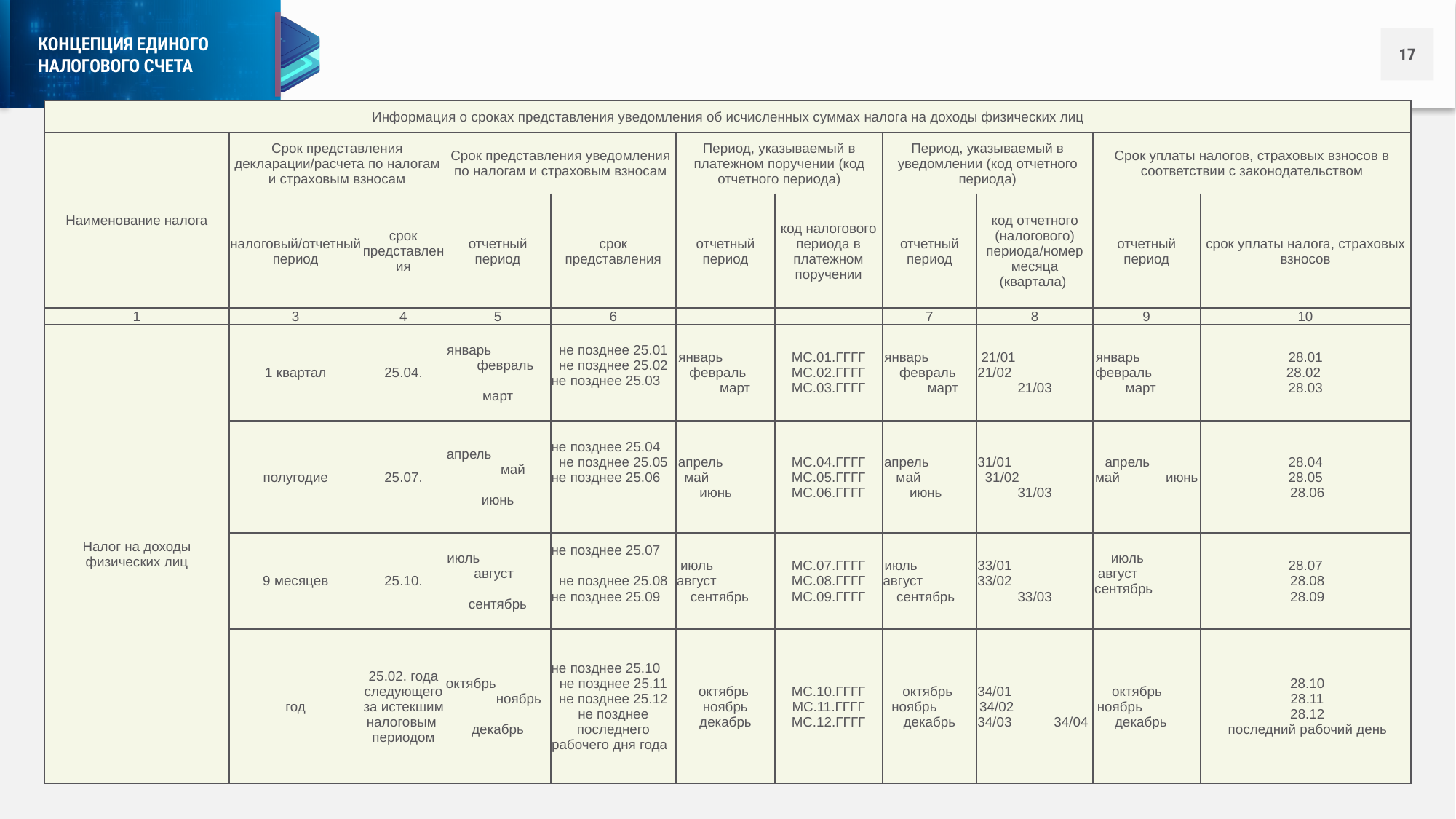

| Информация о сроках представления уведомления об исчисленных суммах налога на доходы физических лиц |  |  |  |  |  |  |  |  |  |  |
| --- | --- | --- | --- | --- | --- | --- | --- | --- | --- | --- |
| Наименование налога | Срок представления декларации/расчета по налогам и страховым взносам |  | Срок представления уведомления по налогам и страховым взносам |  | Период, указываемый в платежном поручении (код отчетного периода) |  | Период, указываемый в уведомлении (код отчетного периода) |  | Срок уплаты налогов, страховых взносов в соответствии с законодательством |  |
|  | налоговый/отчетный период | срок представления | отчетный период | срок представления | отчетный период | код налогового периода в платежном поручении | отчетный период | код отчетного (налогового) периода/номер месяца (квартала) | отчетный период | срок уплаты налога, страховых взносов |
| 1 | 3 | 4 | 5 | 6 |  |  | 7 | 8 | 9 | 10 |
| Налог на доходы физических лиц | 1 квартал | 25.04. | январь февраль март | не позднее 25.01 не позднее 25.02 не позднее 25.03 | январь февраль март | МС.01.ГГГГ МС.02.ГГГГ МС.03.ГГГГ | январь февраль март | 21/01 21/02 21/03 | январь февраль март | 28.01 28.02 28.03 |
|  | полугодие | 25.07. | апрель май июнь | не позднее 25.04 не позднее 25.05 не позднее 25.06 | апрель май июнь | МС.04.ГГГГ МС.05.ГГГГ МС.06.ГГГГ | апрель май июнь | 31/01 31/02 31/03 | апрель май июнь | 28.04 28.05 28.06 |
|  | 9 месяцев | 25.10. | июль август сентябрь | не позднее 25.07 не позднее 25.08 не позднее 25.09 | июль август сентябрь | МС.07.ГГГГ МС.08.ГГГГ МС.09.ГГГГ | июль август сентябрь | 33/01 33/02 33/03 | июль август сентябрь | 28.07 28.08 28.09 |
|  | год | 25.02. года следующего за истекшим налоговым периодом | октябрь ноябрь декабрь | не позднее 25.10 не позднее 25.11 не позднее 25.12 не позднее последнего рабочего дня года | октябрь ноябрь декабрь | МС.10.ГГГГ МС.11.ГГГГ МС.12.ГГГГ | октябрь ноябрь декабрь | 34/01 34/02 34/03 34/04 | октябрь ноябрь декабрь | 28.10 28.11 28.12 последний рабочий день |